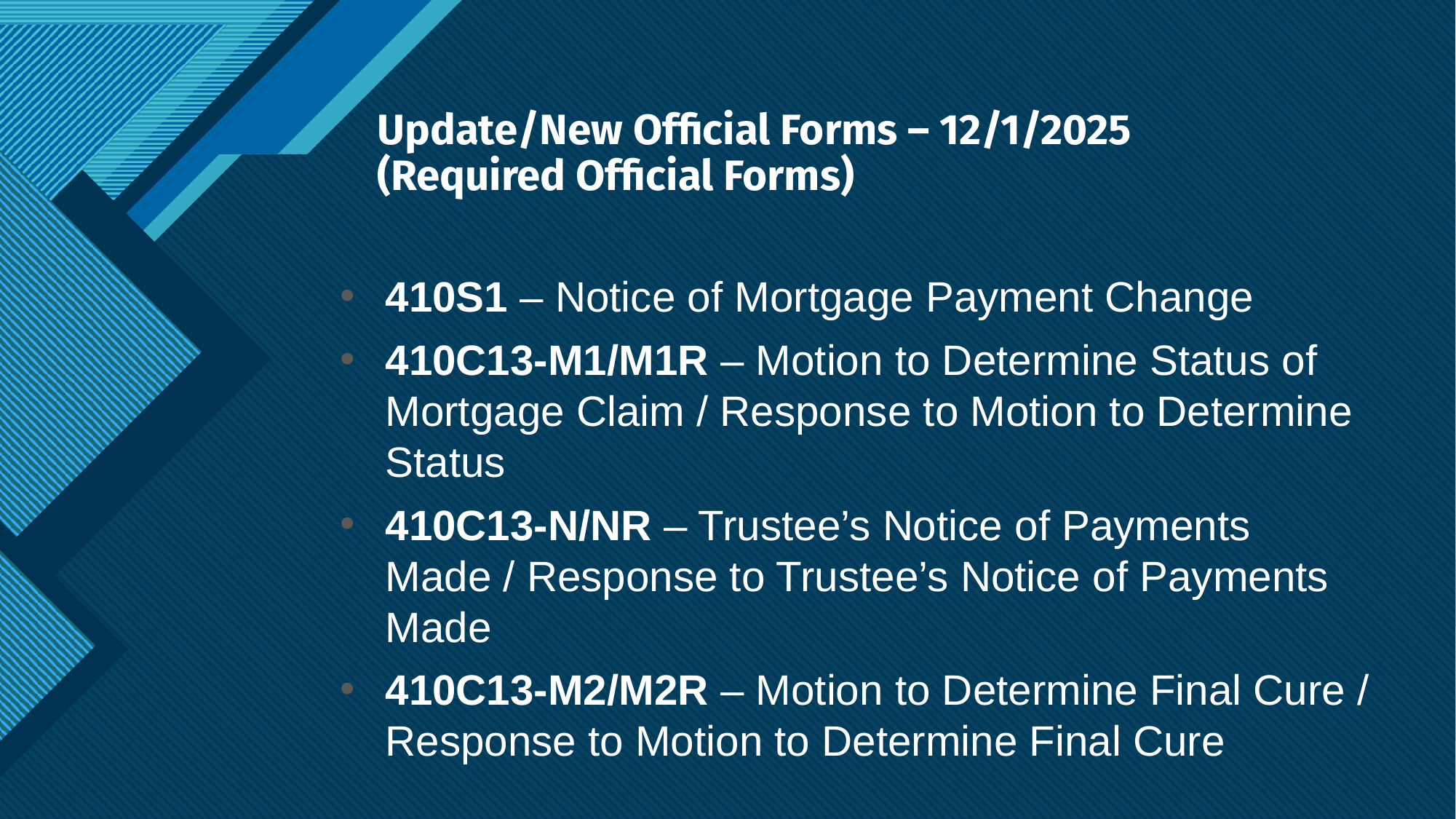

# Update/New Official Forms – 12/1/2025 (Required Official Forms)
410S1 – Notice of Mortgage Payment Change
410C13-M1/M1R – Motion to Determine Status of Mortgage Claim / Response to Motion to Determine Status
410C13-N/NR – Trustee’s Notice of Payments Made / Response to Trustee’s Notice of Payments Made
410C13-M2/M2R – Motion to Determine Final Cure / Response to Motion to Determine Final Cure